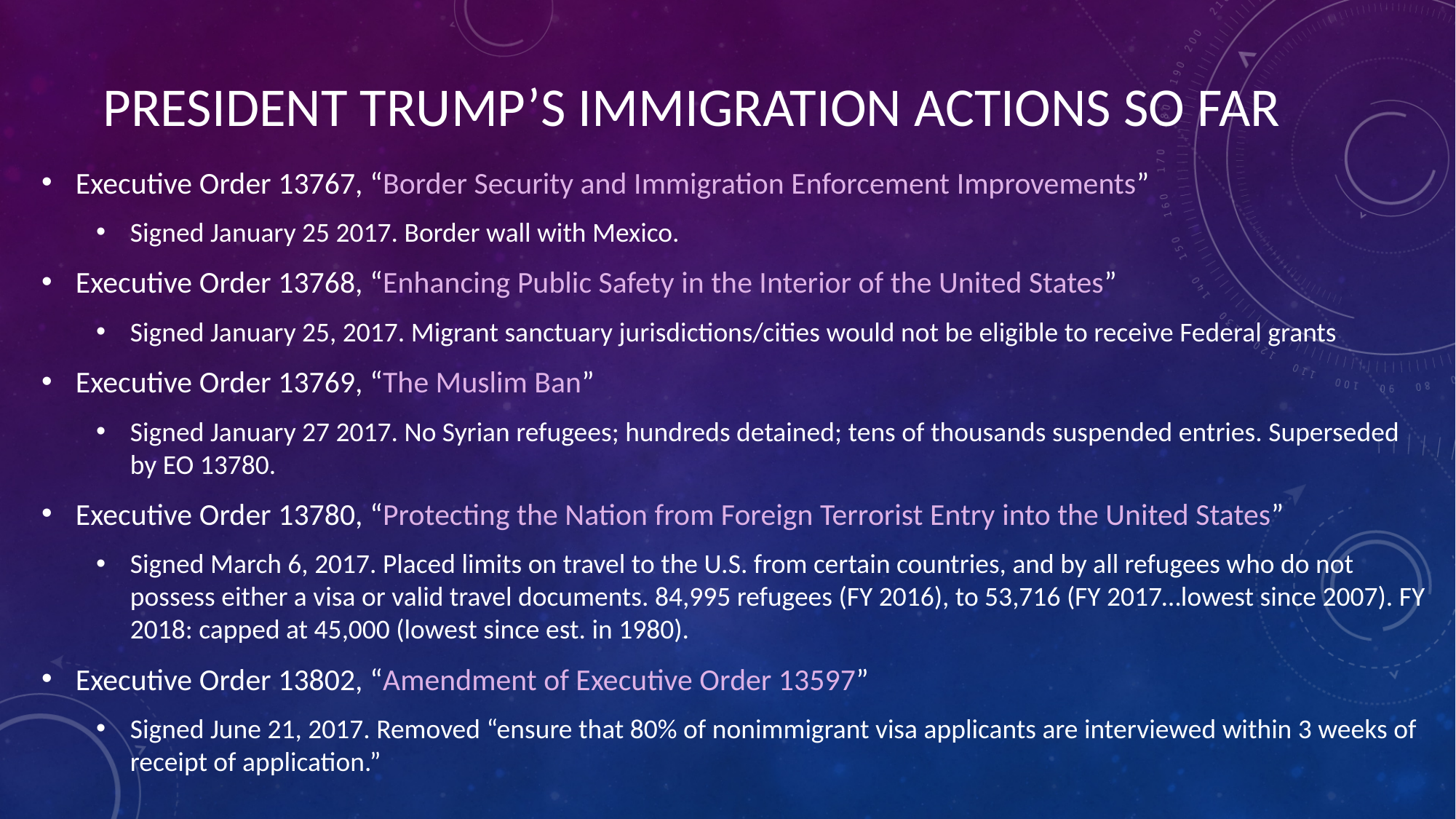

# President Trump’s Immigration Actions so far
Executive Order 13767, “Border Security and Immigration Enforcement Improvements”
Signed January 25 2017. Border wall with Mexico.
Executive Order 13768, “Enhancing Public Safety in the Interior of the United States”
Signed January 25, 2017. Migrant sanctuary jurisdictions/cities would not be eligible to receive Federal grants
Executive Order 13769, “The Muslim Ban”
Signed January 27 2017. No Syrian refugees; hundreds detained; tens of thousands suspended entries. Superseded by EO 13780.
Executive Order 13780, “Protecting the Nation from Foreign Terrorist Entry into the United States”
Signed March 6, 2017. Placed limits on travel to the U.S. from certain countries, and by all refugees who do not possess either a visa or valid travel documents. 84,995 refugees (FY 2016), to 53,716 (FY 2017…lowest since 2007). FY 2018: capped at 45,000 (lowest since est. in 1980).
Executive Order 13802, “Amendment of Executive Order 13597”
Signed June 21, 2017. Removed “ensure that 80% of nonimmigrant visa applicants are interviewed within 3 weeks of receipt of application.”